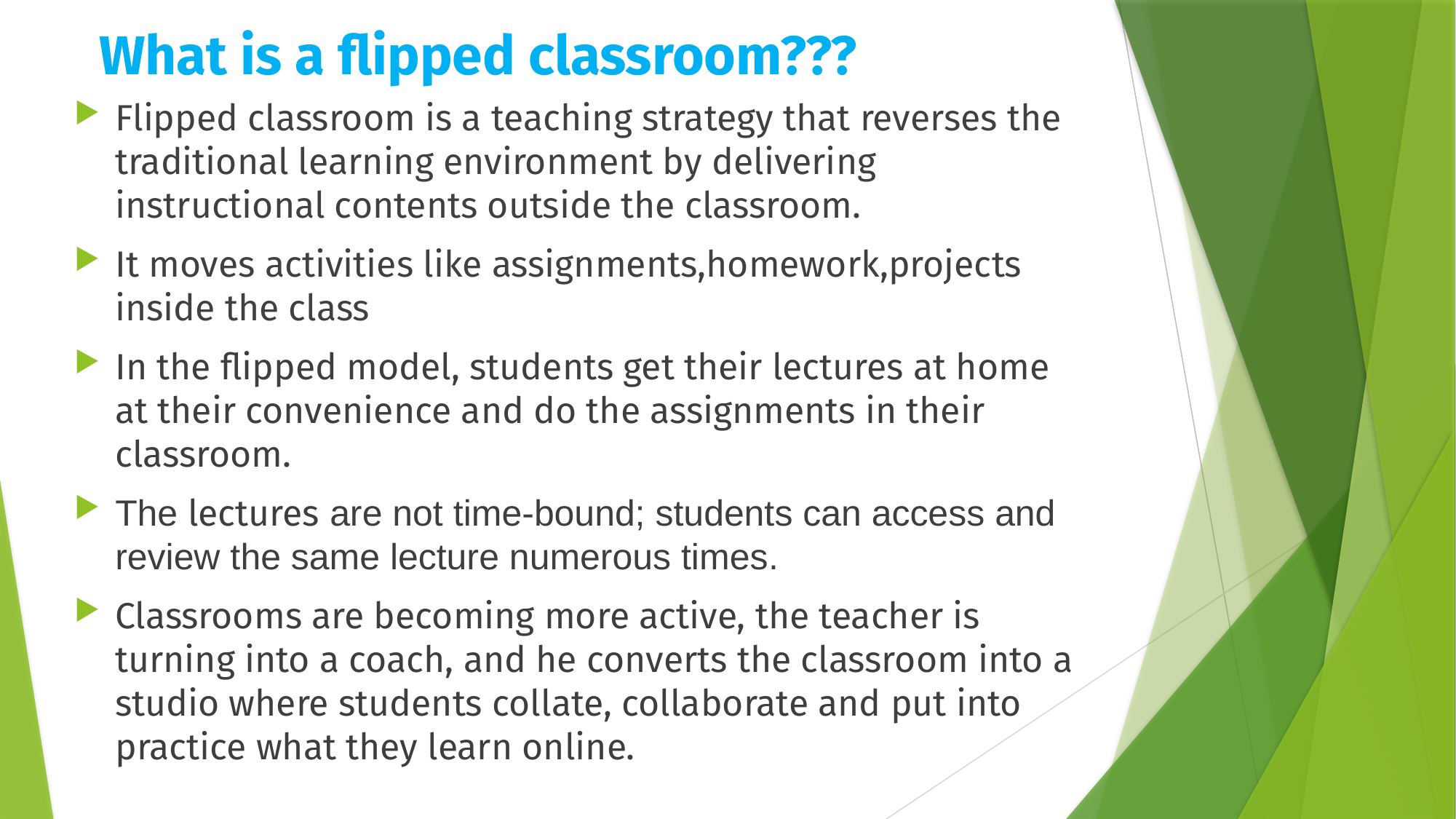

# What is a flipped classroom???
Flipped classroom is a teaching strategy that reverses the traditional learning environment by delivering instructional contents outside the classroom.
It moves activities like assignments,homework,projects inside the class
In the flipped model, students get their lectures at home at their convenience and do the assignments in their classroom.
The lectures are not time-bound; students can access and review the same lecture numerous times.
Classrooms are becoming more active, the teacher is turning into a coach, and he converts the classroom into a studio where students collate, collaborate and put into practice what they learn online.